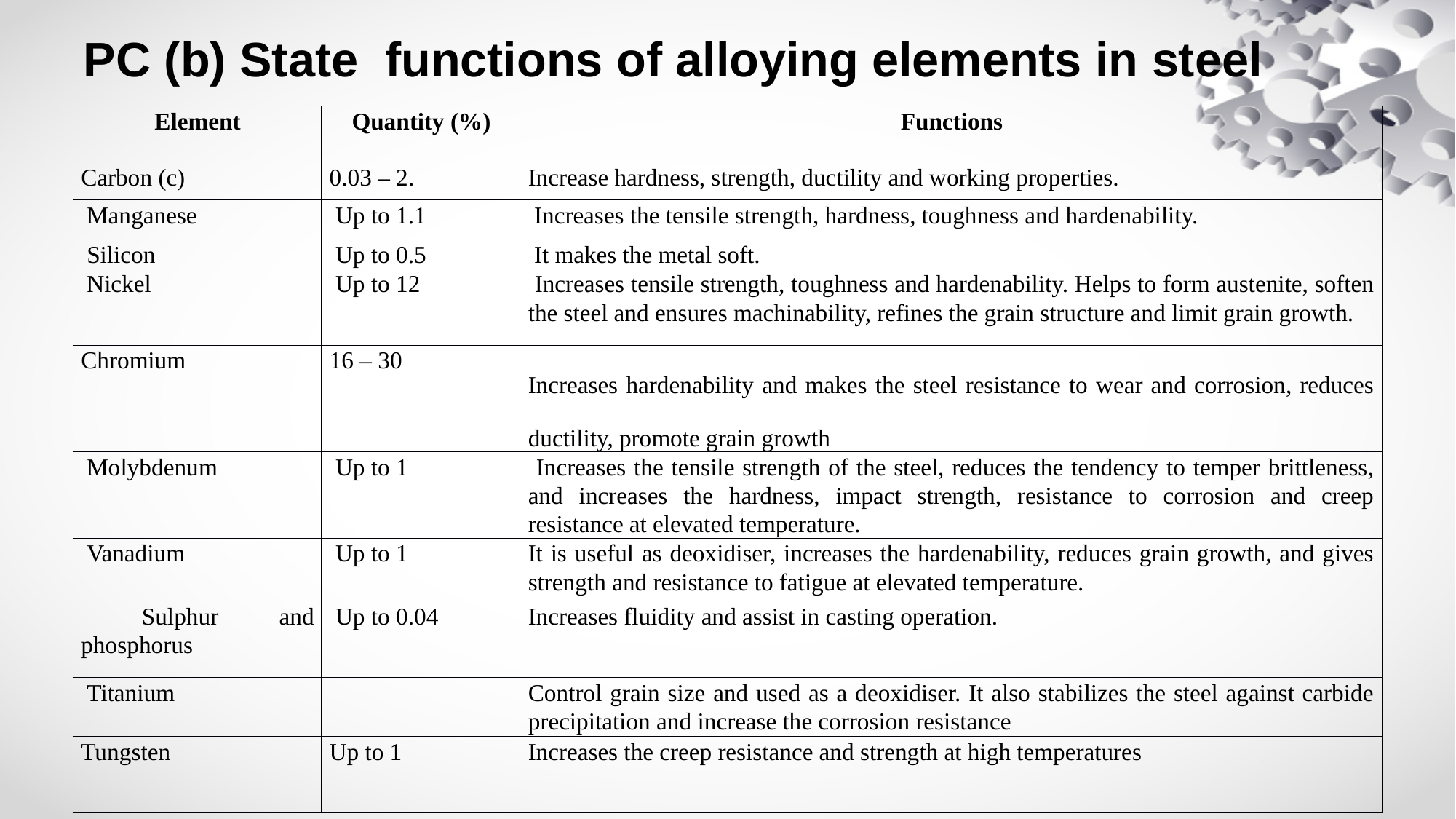

# PC (b) State  functions of alloying elements in steel
| Element | Quantity (%) | Functions |
| --- | --- | --- |
| Carbon (c) | 0.03 – 2. | Increase hardness, strength, ductility and working properties. |
| Manganese | Up to 1.1 | Increases the tensile strength, hardness, toughness and hardenability. |
| Silicon | Up to 0.5 | It makes the metal soft. |
| Nickel | Up to 12 | Increases tensile strength, toughness and hardenability. Helps to form austenite, soften the steel and ensures machinability, refines the grain structure and limit grain growth. |
| Chromium | 16 – 30 | Increases hardenability and makes the steel resistance to wear and corrosion, reduces ductility, promote grain growth |
| Molybdenum | Up to 1 | Increases the tensile strength of the steel, reduces the tendency to temper brittleness, and increases the hardness, impact strength, resistance to corrosion and creep resistance at elevated temperature. |
| Vanadium | Up to 1 | It is useful as deoxidiser, increases the hardenability, reduces grain growth, and gives strength and resistance to fatigue at elevated temperature. |
| Sulphur and phosphorus | Up to 0.04 | Increases fluidity and assist in casting operation. |
| Titanium |  | Control grain size and used as a deoxidiser. It also stabilizes the steel against carbide precipitation and increase the corrosion resistance |
| Tungsten | Up to 1 | Increases the creep resistance and strength at high temperatures |